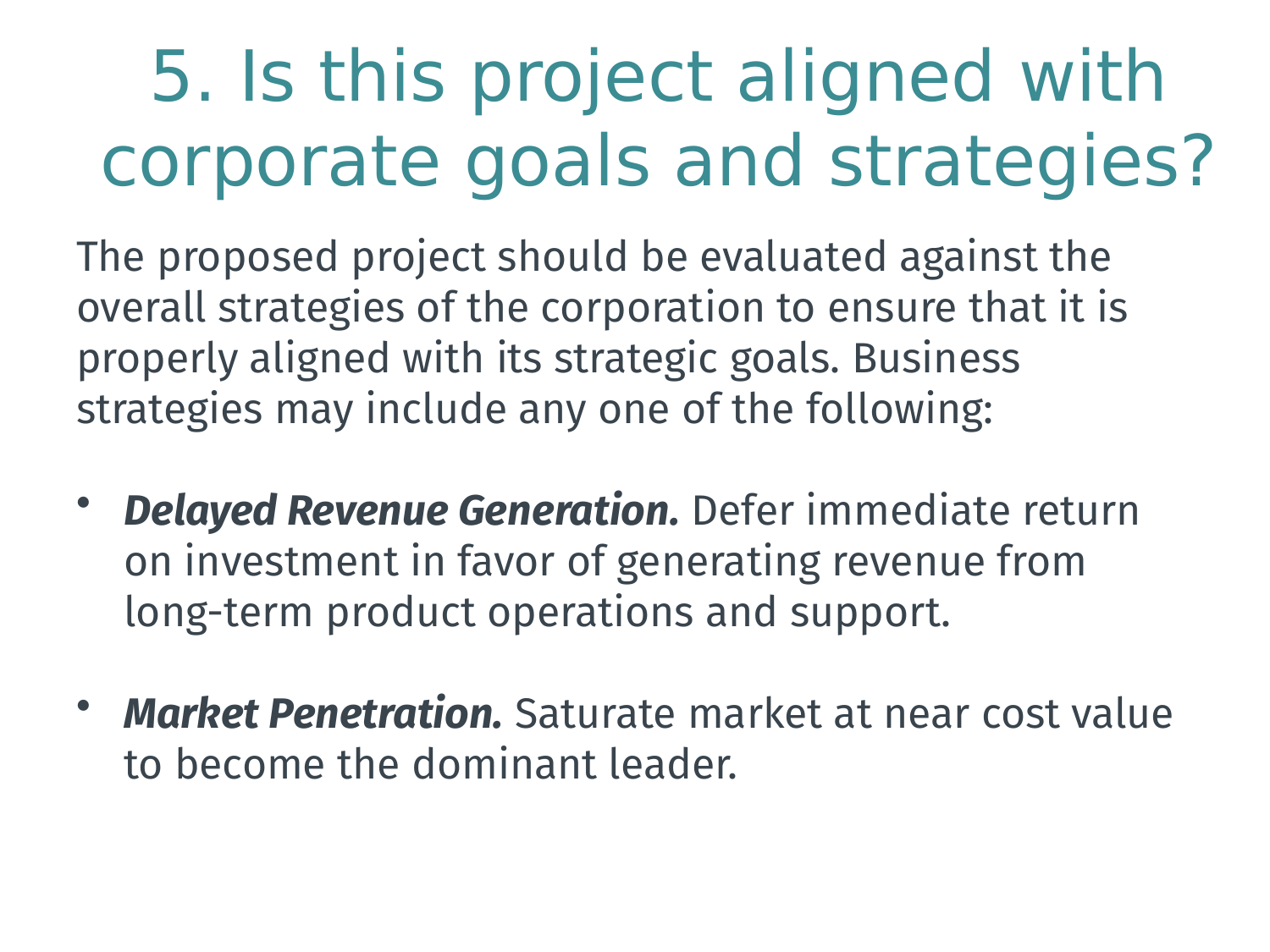

# 5. Is this project aligned with corporate goals and strategies?
The proposed project should be evaluated against the overall strategies of the corporation to ensure that it is properly aligned with its strategic goals. Business strategies may include any one of the following:

Delayed Revenue Generation. Defer immediate return on investment in favor of generating revenue from long-term product operations and support.

Market Penetration. Saturate market at near cost value to become the dominant leader.